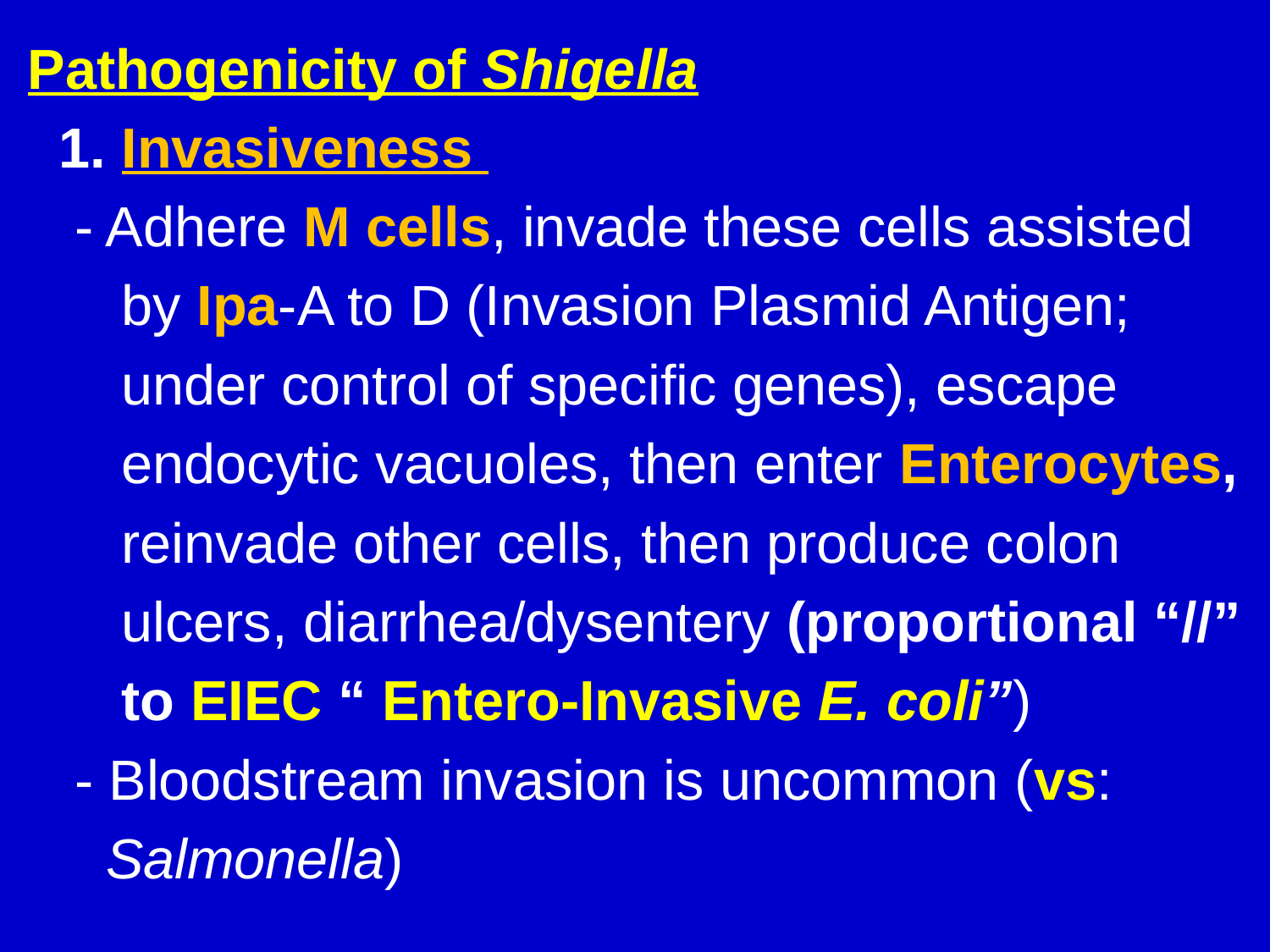

Pathogenicity of Shigella
  1. Invasiveness
   - Adhere M cells, invade these cells assisted
      by Ipa-A to D (Invasion Plasmid Antigen;
      under control of specific genes), escape
      endocytic vacuoles, then enter Enterocytes,
      reinvade other cells, then produce colon
      ulcers, diarrhea/dysentery (proportional “//”
      to EIEC “ Entero-Invasive E. coli”)
   - Bloodstream invasion is uncommon (vs:
     Salmonella)